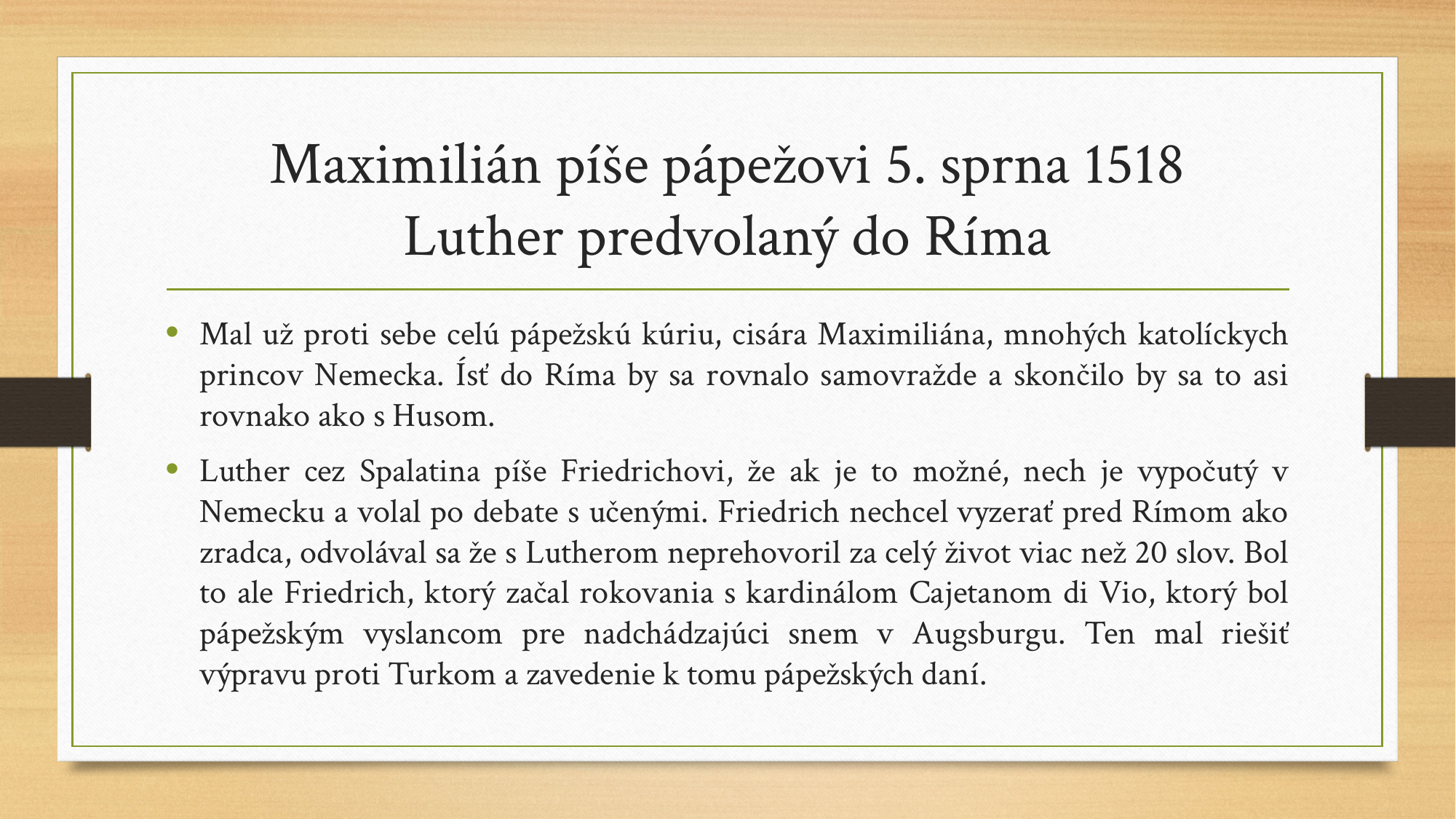

# Maximilián píše pápežovi 5. sprna 1518 Luther predvolaný do Ríma
Mal už proti sebe celú pápežskú kúriu, cisára Maximiliána, mnohých katolíckych princov Nemecka. Ísť do Ríma by sa rovnalo samovražde a skončilo by sa to asi rovnako ako s Husom.
Luther cez Spalatina píše Friedrichovi, že ak je to možné, nech je vypočutý v Nemecku a volal po debate s učenými. Friedrich nechcel vyzerať pred Rímom ako zradca, odvolával sa že s Lutherom neprehovoril za celý život viac než 20 slov. Bol to ale Friedrich, ktorý začal rokovania s kardinálom Cajetanom di Vio, ktorý bol pápežským vyslancom pre nadchádzajúci snem v Augsburgu. Ten mal riešiť výpravu proti Turkom a zavedenie k tomu pápežských daní.